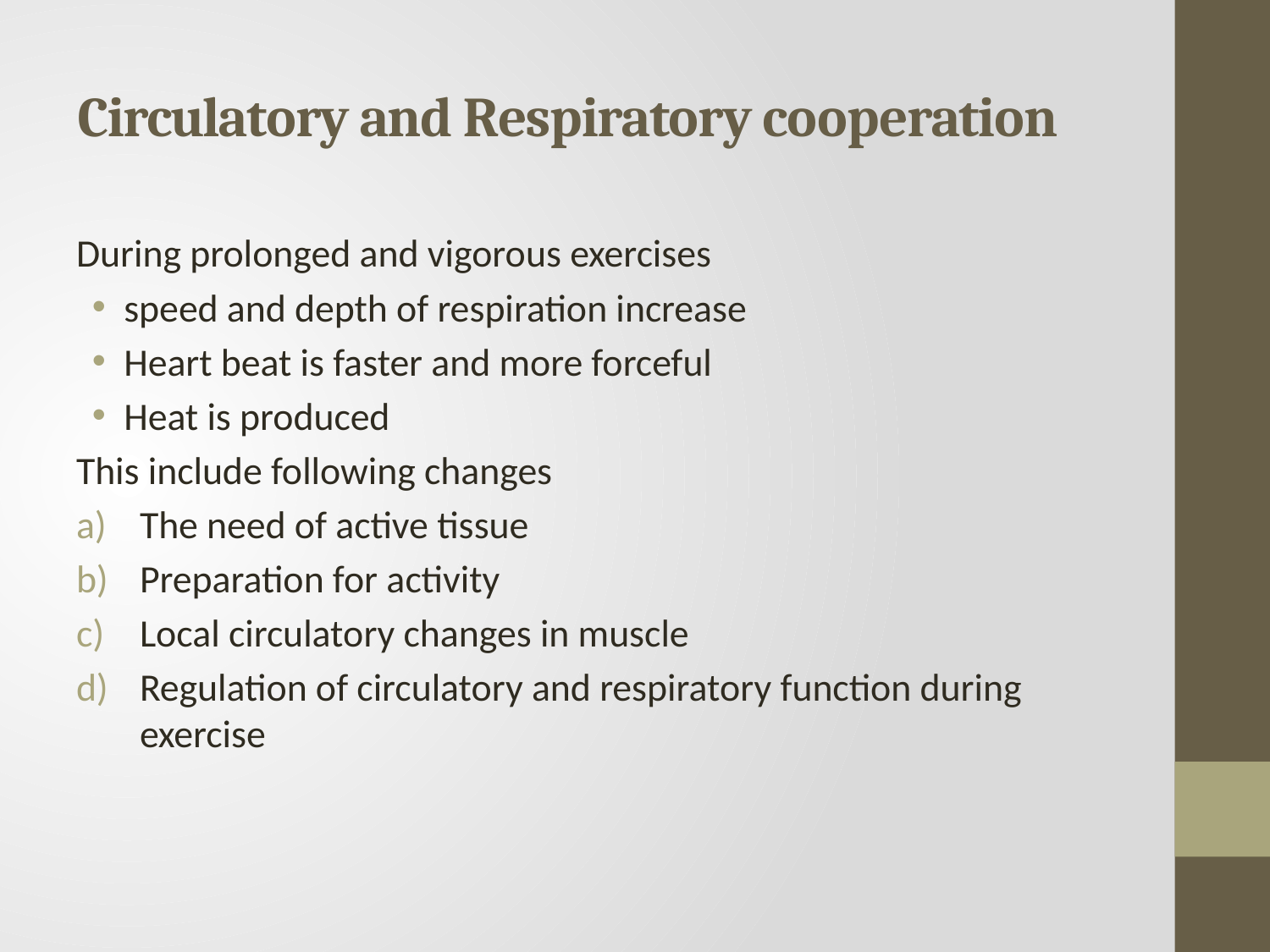

# Circulatory and Respiratory cooperation
During prolonged and vigorous exercises
speed and depth of respiration increase
Heart beat is faster and more forceful
Heat is produced
This include following changes
The need of active tissue
Preparation for activity
Local circulatory changes in muscle
Regulation of circulatory and respiratory function during exercise